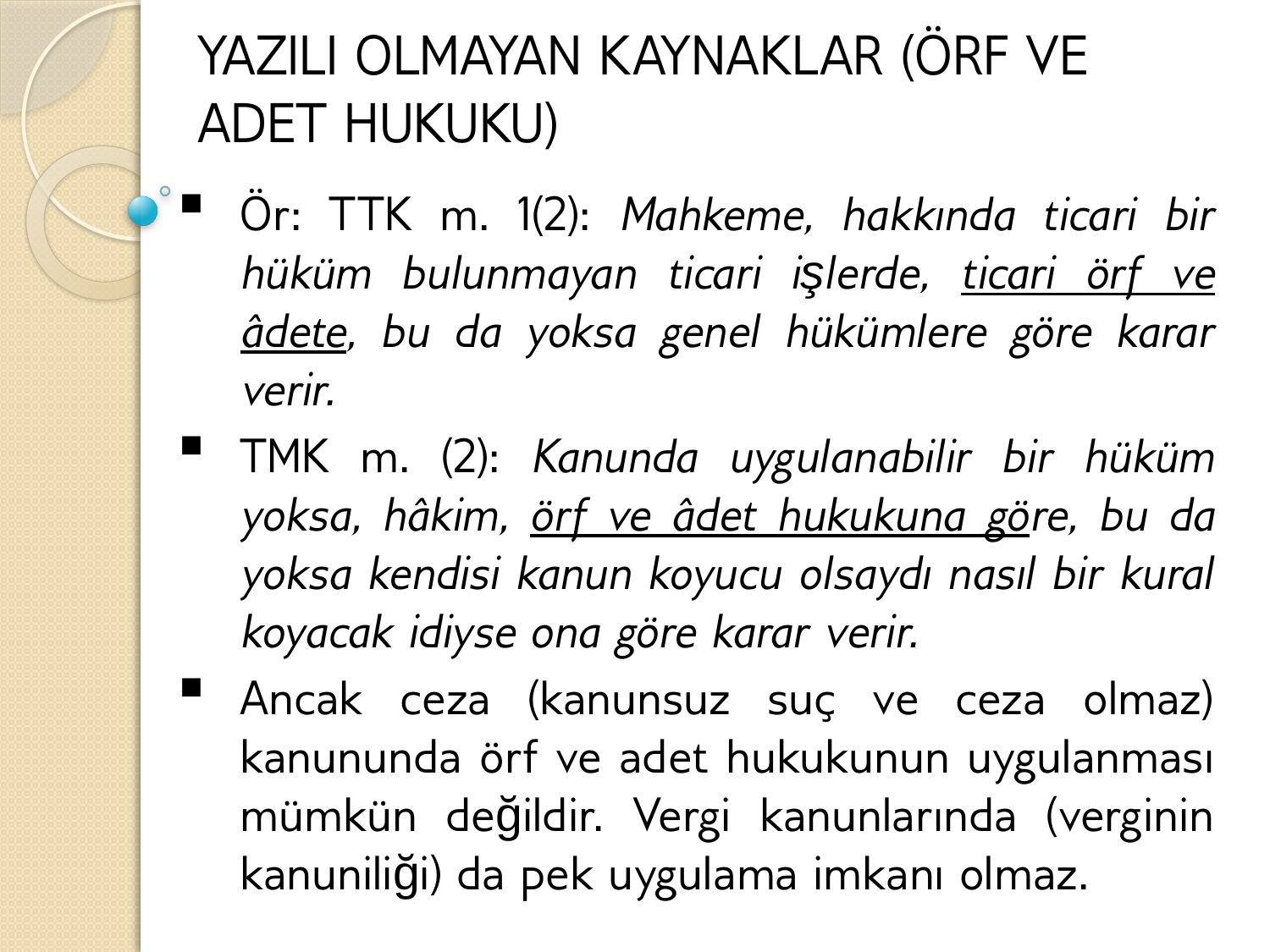

# YAZILI OLMAYAN KAYNAKLAR (ÖRF VE ADET HUKUKU)
Ör: TTK m. 1(2): Mahkeme, hakkında ticari bir hüküm bulunmayan ticari işlerde, ticari örf ve âdete, bu da yoksa genel hükümlere göre karar verir.
TMK m. (2): Kanunda uygulanabilir bir hüküm yoksa, hâkim, örf ve âdet hukukuna göre, bu da yoksa kendisi kanun koyucu olsaydı nasıl bir kural koyacak idiyse ona göre karar verir.
Ancak ceza (kanunsuz suç ve ceza olmaz) kanununda örf ve adet hukukunun uygulanması mümkün değildir. Vergi kanunlarında (verginin kanuniliği) da pek uygulama imkanı olmaz.